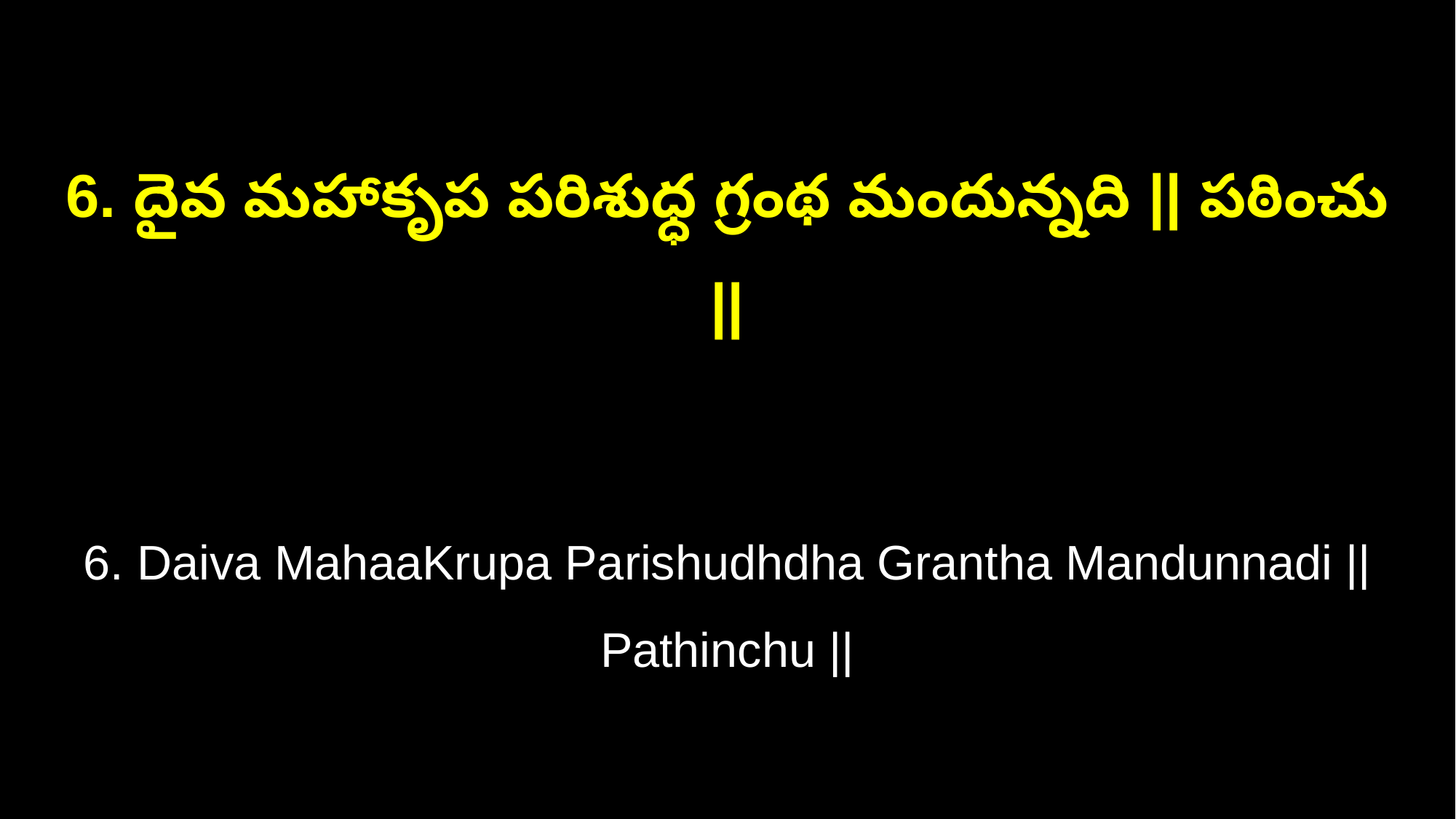

6. దైవ మహాకృప పరిశుధ్ధ గ్రంథ మందున్నది || పఠించు ||
6. Daiva MahaaKrupa Parishudhdha Grantha Mandunnadi || Pathinchu ||